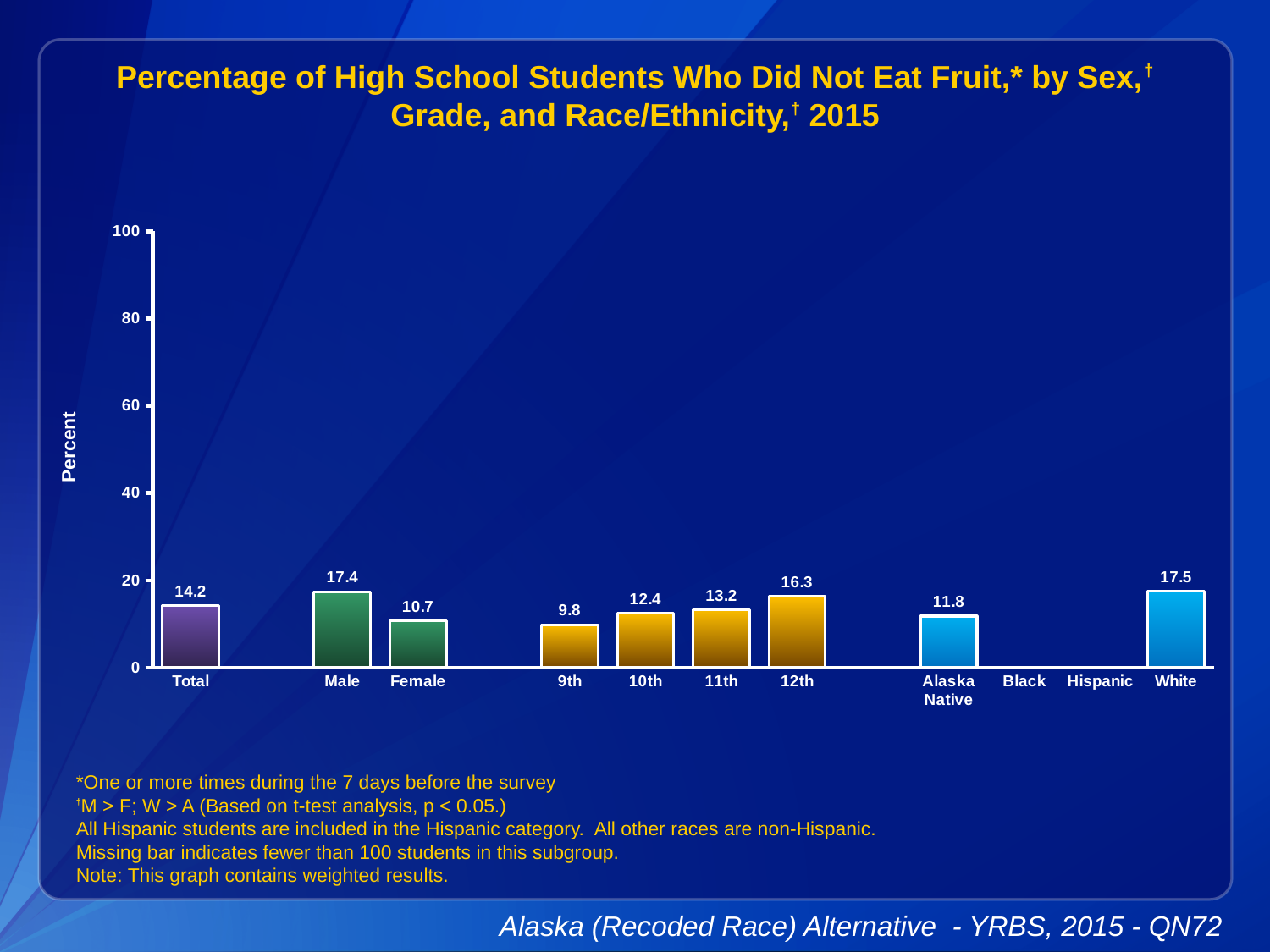

Percentage of High School Students Who Did Not Eat Fruit,* by Sex,† Grade, and Race/Ethnicity,† 2015

### Chart

| Category | Series 1 |
|---|---|
| Total | 14.2 |
|  | None |
| Male | 17.4 |
| Female | 10.7 |
|  | None |
| 9th | 9.8 |
| 10th | 12.4 |
| 11th | 13.2 |
| 12th | 16.3 |
|  | None |
| Alaska Native | 11.8 |
| Black | None |
| Hispanic | None |
| White | 17.5 |
*One or more times during the 7 days before the survey
†M > F; W > A (Based on t-test analysis, p < 0.05.)
All Hispanic students are included in the Hispanic category.  All other races are non-Hispanic.
Missing bar indicates fewer than 100 students in this subgroup.
Note: This graph contains weighted results.
Alaska (Recoded Race) Alternative  - YRBS, 2015 - QN72